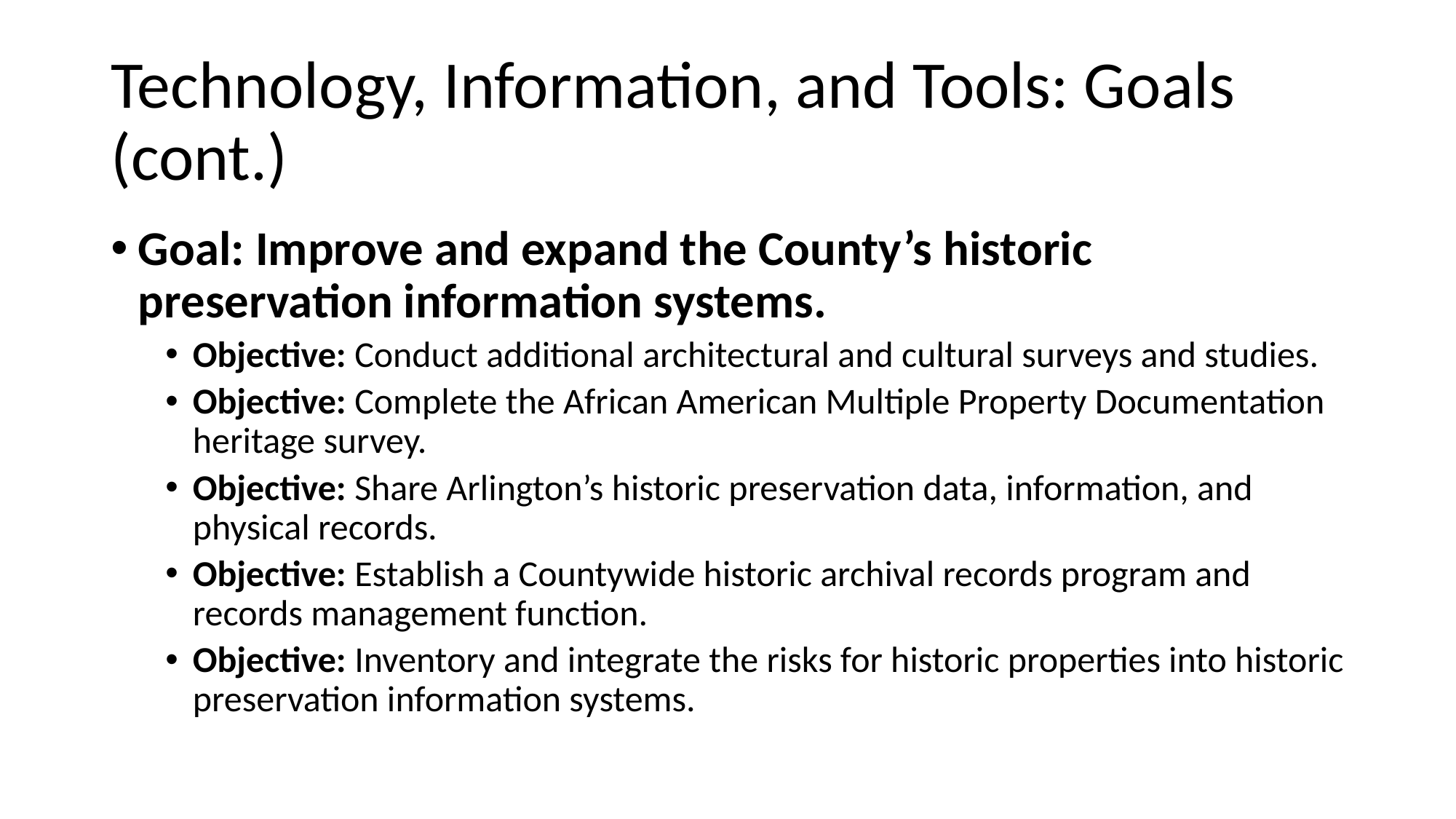

# Technology, Information, and Tools: Goals (cont.)
Goal: Improve and expand the County’s historic preservation information systems.
Objective: Conduct additional architectural and cultural surveys and studies.
Objective: Complete the African American Multiple Property Documentation heritage survey.
Objective: Share Arlington’s historic preservation data, information, and physical records.
Objective: Establish a Countywide historic archival records program and records management function.
Objective: Inventory and integrate the risks for historic properties into historic preservation information systems.